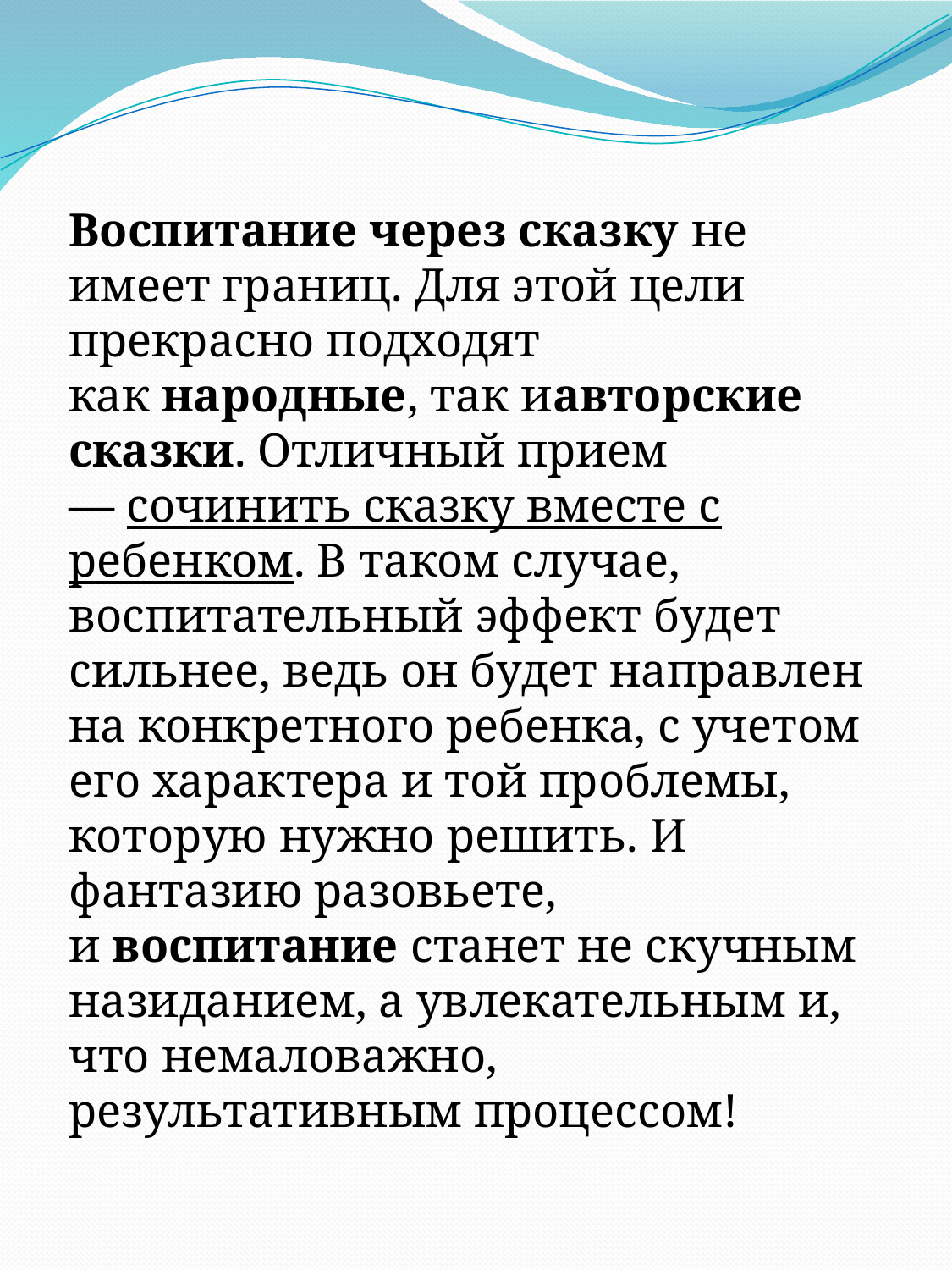

Воспитание через сказку не имеет границ. Для этой цели прекрасно подходят как народные, так иавторские сказки. Отличный прием — сочинить сказку вместе с ребенком. В таком случае, воспитательный эффект будет сильнее, ведь он будет направлен на конкретного ребенка, с учетом его характера и той проблемы, которую нужно решить. И фантазию разовьете, и воспитание станет не скучным назиданием, а увлекательным и, что немаловажно, результативным процессом!